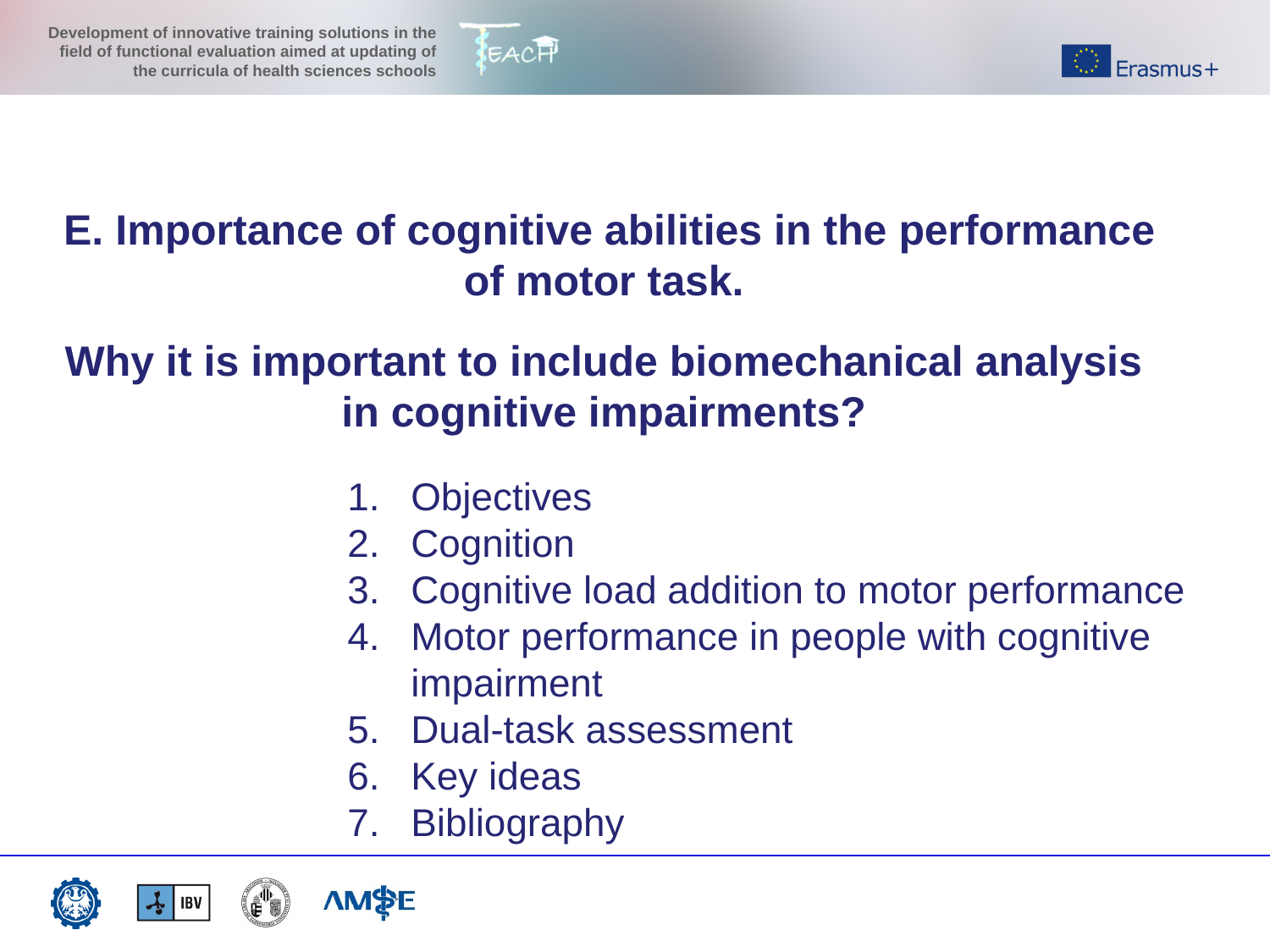

E. Importance of cognitive abilities in the performance of motor task.
Why it is important to include biomechanical analysis
in cognitive impairments?
Objectives
Cognition
Cognitive load addition to motor performance
Motor performance in people with cognitive impairment
Dual-task assessment
Key ideas
Bibliography